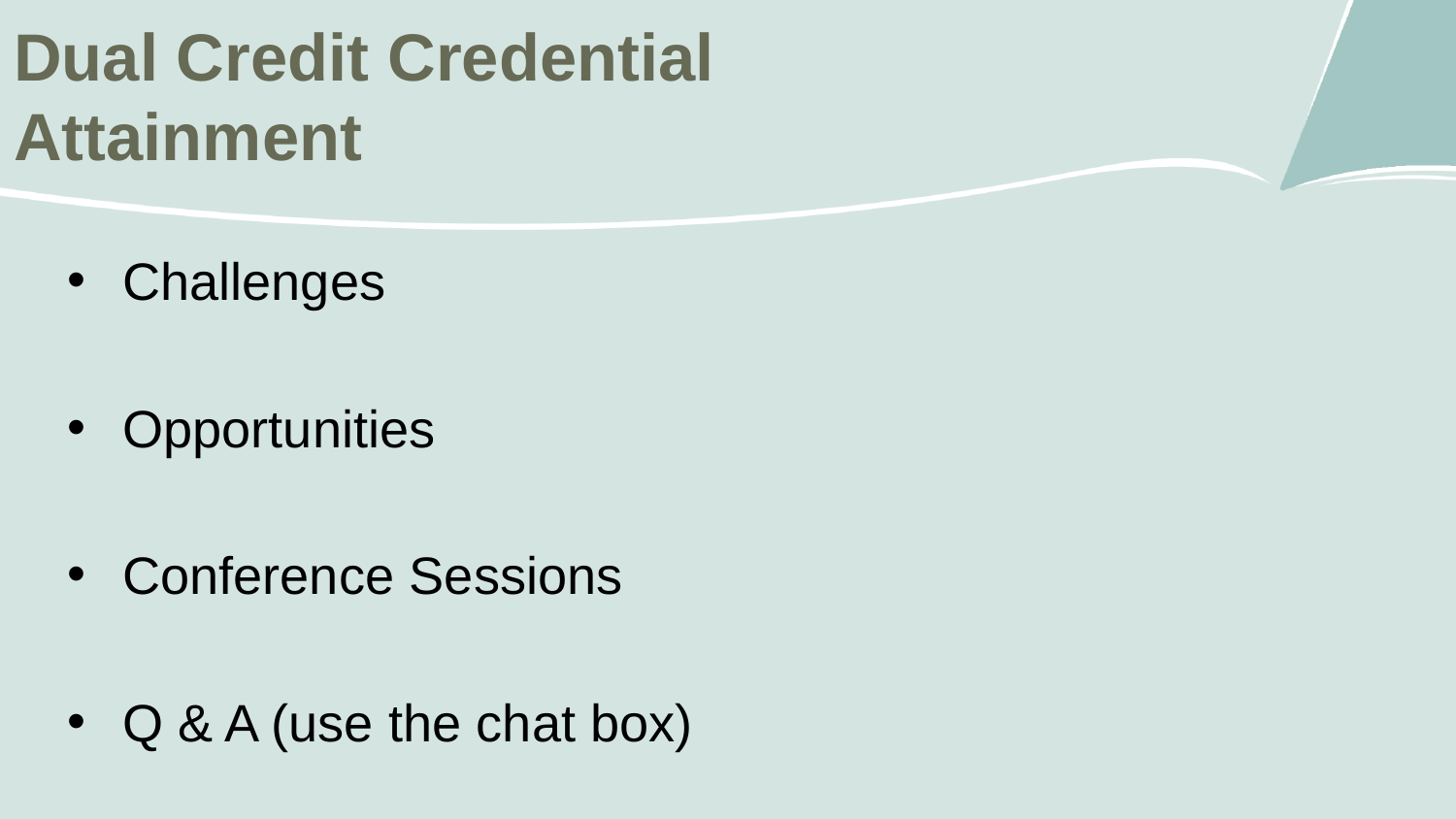

Dual Credit Credential Attainment
Challenges

Opportunities

Conference Sessions

Q & A (use the chat box)